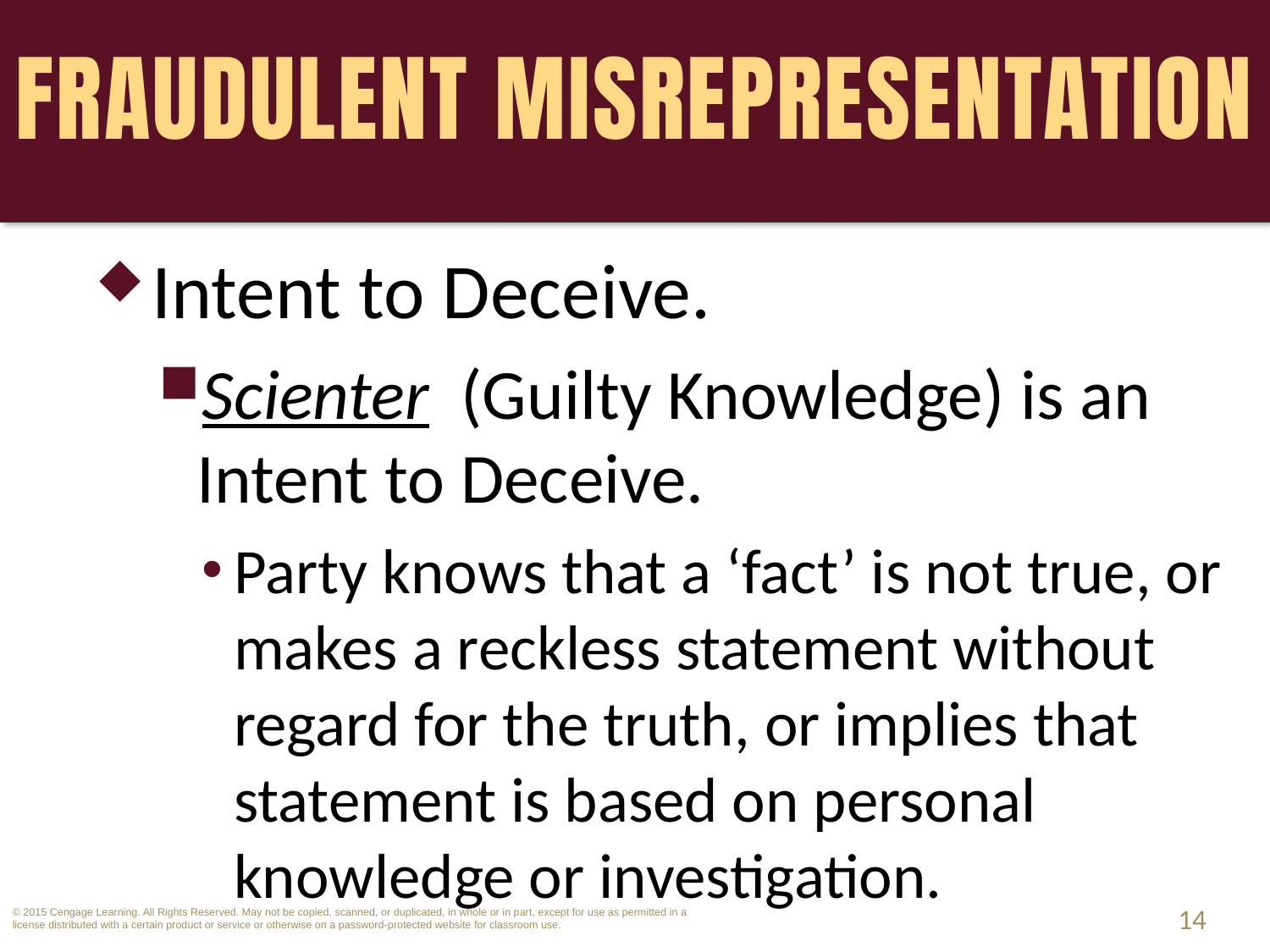

# Fraudulent Misrepresentation
Intent to Deceive.
Scienter  (Guilty Knowledge) is an Intent to Deceive.
Party knows that a ‘fact’ is not true, or makes a reckless statement without regard for the truth, or implies that statement is based on personal knowledge or investigation.
14